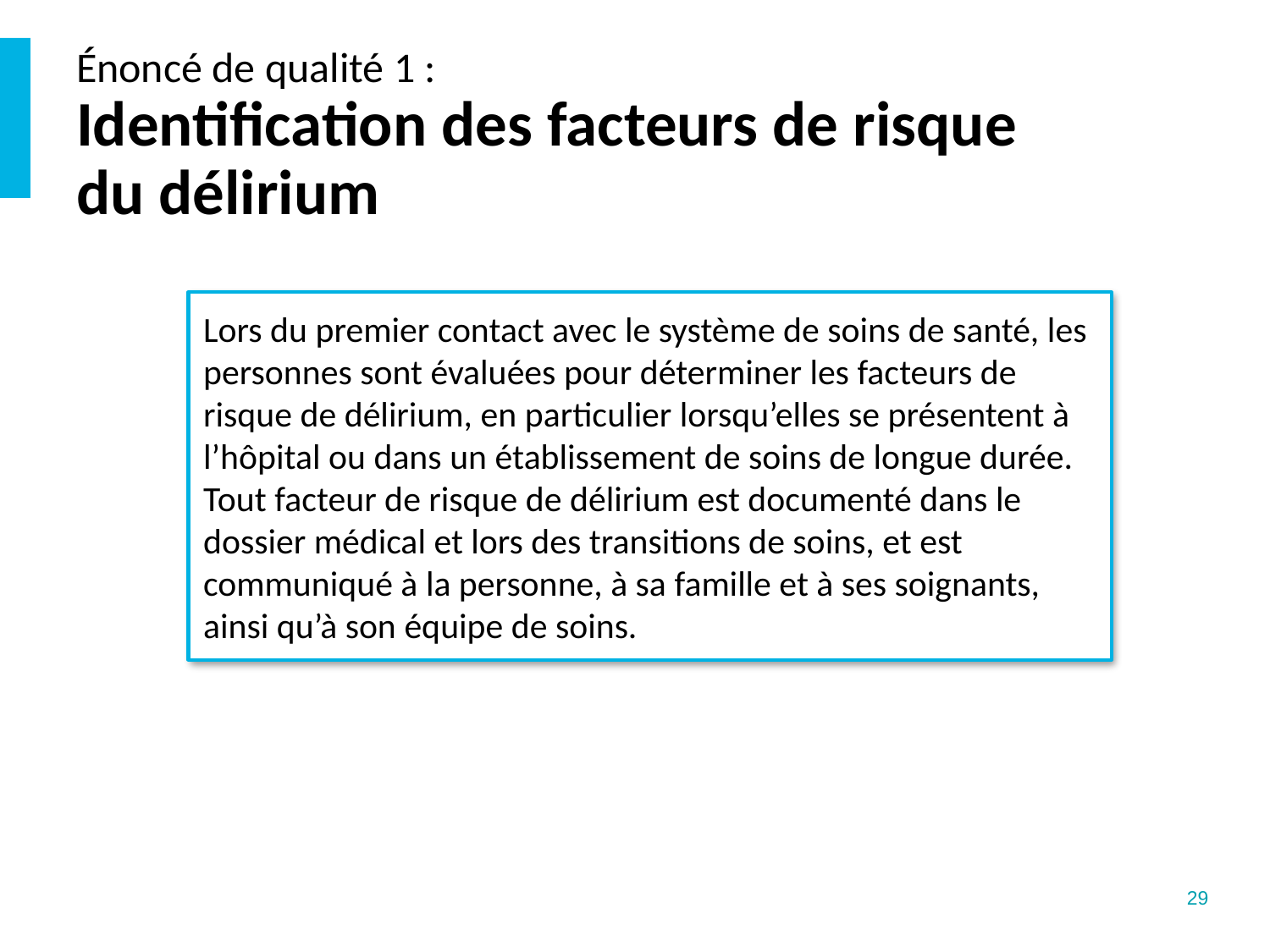

# Énoncé de qualité 1 : Identification des facteurs de risque du délirium
Lors du premier contact avec le système de soins de santé, les personnes sont évaluées pour déterminer les facteurs de risque de délirium, en particulier lorsqu’elles se présentent à l’hôpital ou dans un établissement de soins de longue durée. Tout facteur de risque de délirium est documenté dans le dossier médical et lors des transitions de soins, et est communiqué à la personne, à sa famille et à ses soignants, ainsi qu’à son équipe de soins.